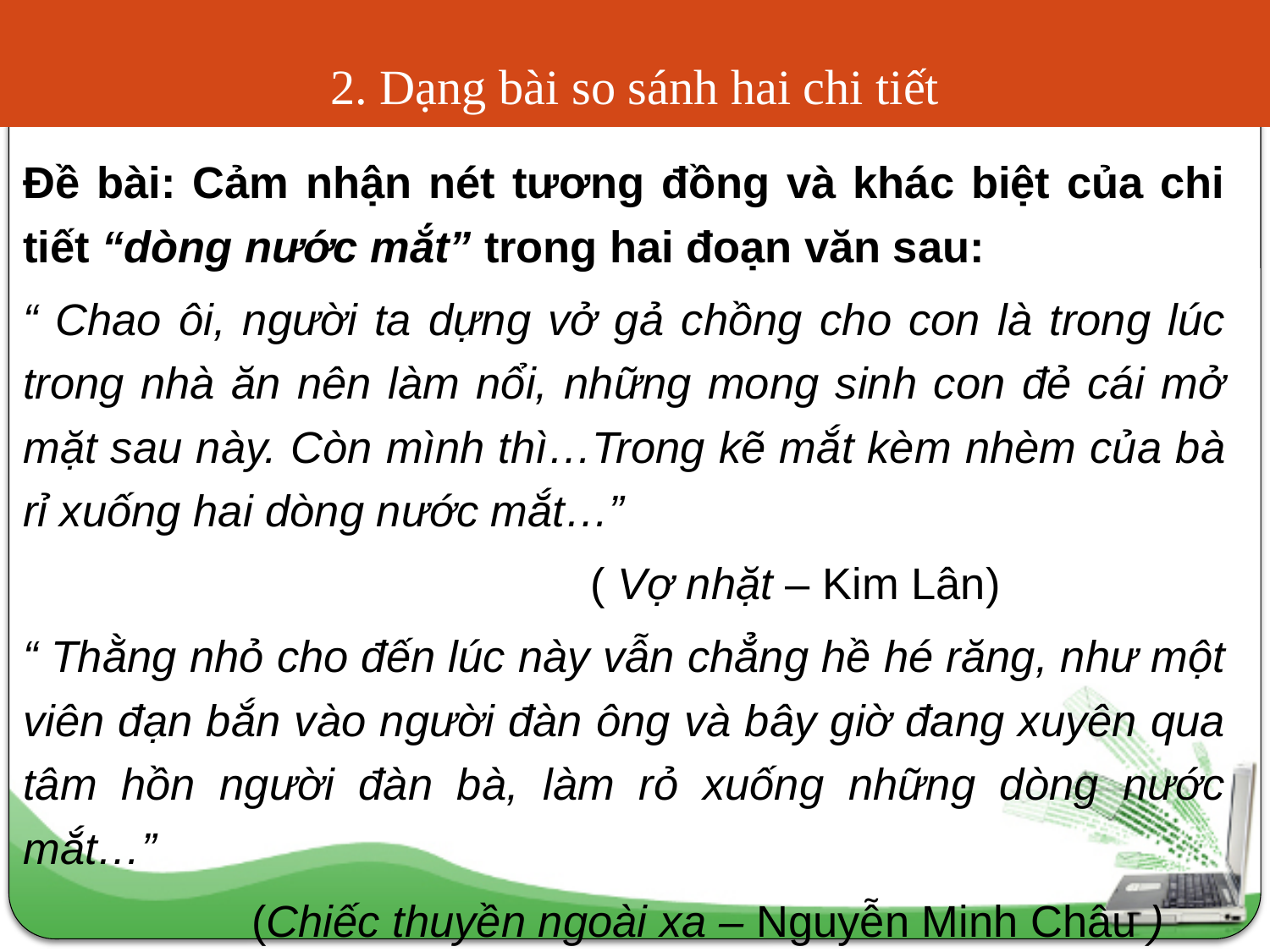

# 2. Dạng bài so sánh hai chi tiết
Đề bài: Cảm nhận nét tương đồng và khác biệt của chi tiết “dòng nước mắt” trong hai đoạn văn sau:
“ Chao ôi, người ta dựng vở gả chồng cho con là trong lúc trong nhà ăn nên làm nổi, những mong sinh con đẻ cái mở mặt sau này. Còn mình thì…Trong kẽ mắt kèm nhèm của bà rỉ xuống hai dòng nước mắt…”
				         ( Vợ nhặt – Kim Lân)
“ Thằng nhỏ cho đến lúc này vẫn chẳng hề hé răng, như một viên đạn bắn vào người đàn ông và bây giờ đang xuyên qua tâm hồn người đàn bà, làm rỏ xuống những dòng nước mắt…”
		(Chiếc thuyền ngoài xa – Nguyễn Minh Châu )